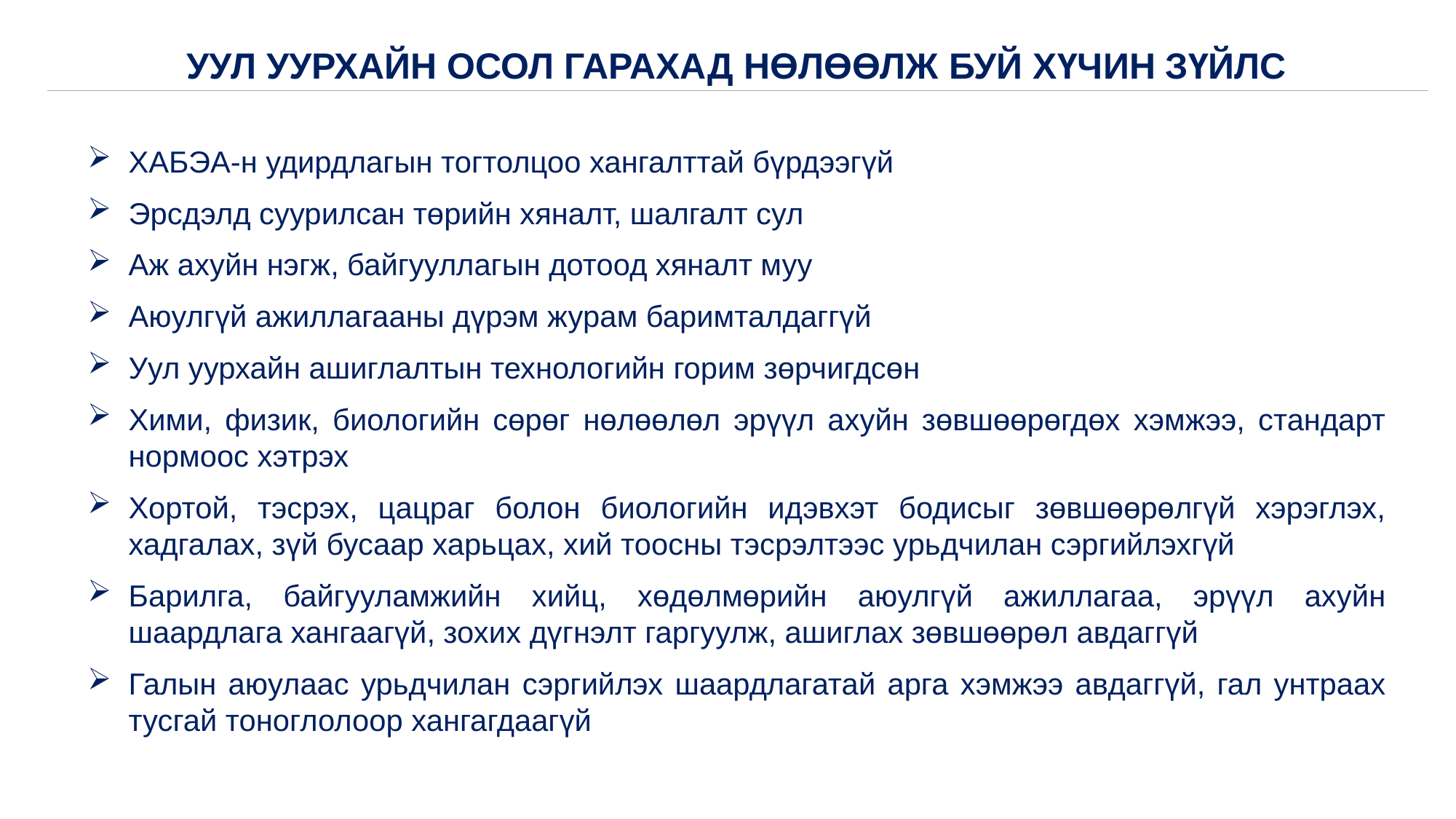

УУЛ УУРХАЙН ОСОЛ ГАРАХАД НӨЛӨӨЛЖ БУЙ ХҮЧИН ЗҮЙЛС

ХАБЭА-н удирдлагын тогтолцоо хангалттай бүрдээгүй
Эрсдэлд суурилсан төрийн хяналт, шалгалт сул
Аж ахуйн нэгж, байгууллагын дотоод хяналт муу
Аюулгүй ажиллагааны дүрэм журам баримталдаггүй
Уул уурхайн ашиглалтын технологийн горим зөрчигдсөн
Хими, физик, биологийн сөрөг нөлөөлөл эрүүл ахуйн зөвшөөрөгдөх хэмжээ, стандарт нормоос хэтрэх
Хортой, тэсрэх, цацраг болон биологийн идэвхэт бодисыг зөвшөөрөлгүй хэрэглэх, хадгалах, зүй бусаар харьцах, хий тоосны тэсрэлтээс урьдчилан сэргийлэхгүй
Барилга, байгууламжийн хийц, хөдөлмөрийн аюулгүй ажиллагаа, эрүүл ахуйн шаардлага хангаагүй, зохих дүгнэлт гаргуулж, ашиглах зөвшөөрөл авдаггүй
Галын аюулаас урьдчилан сэргийлэх шаардлагатай арга хэмжээ авдаггүй, гал унтраах тусгай тоноглолоор хангагдаагүй